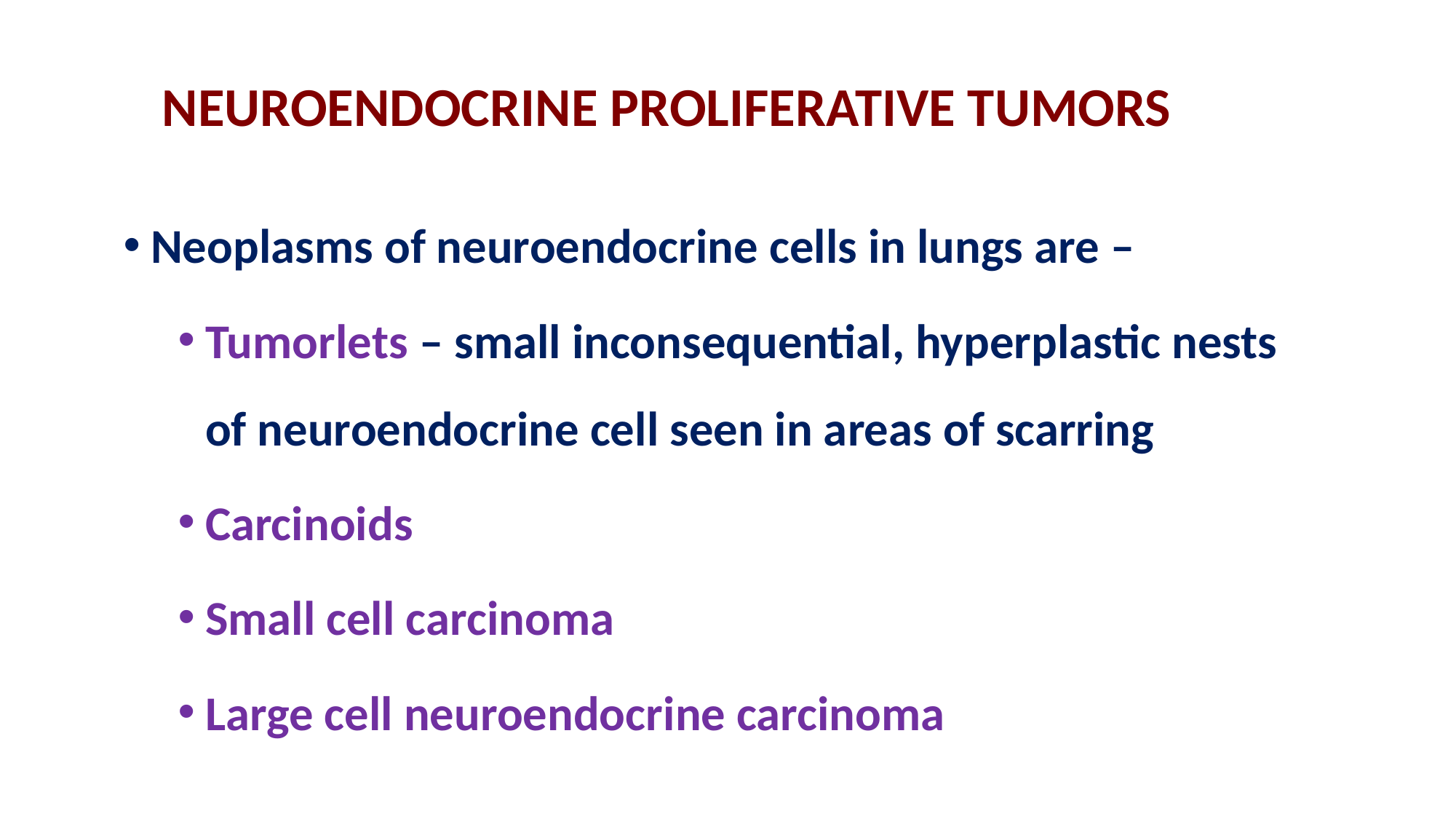

# NEUROENDOCRINE PROLIFERATIVE TUMORS
Neoplasms of neuroendocrine cells in lungs are –
Tumorlets – small inconsequential, hyperplastic nests of neuroendocrine cell seen in areas of scarring
Carcinoids
Small cell carcinoma
Large cell neuroendocrine carcinoma